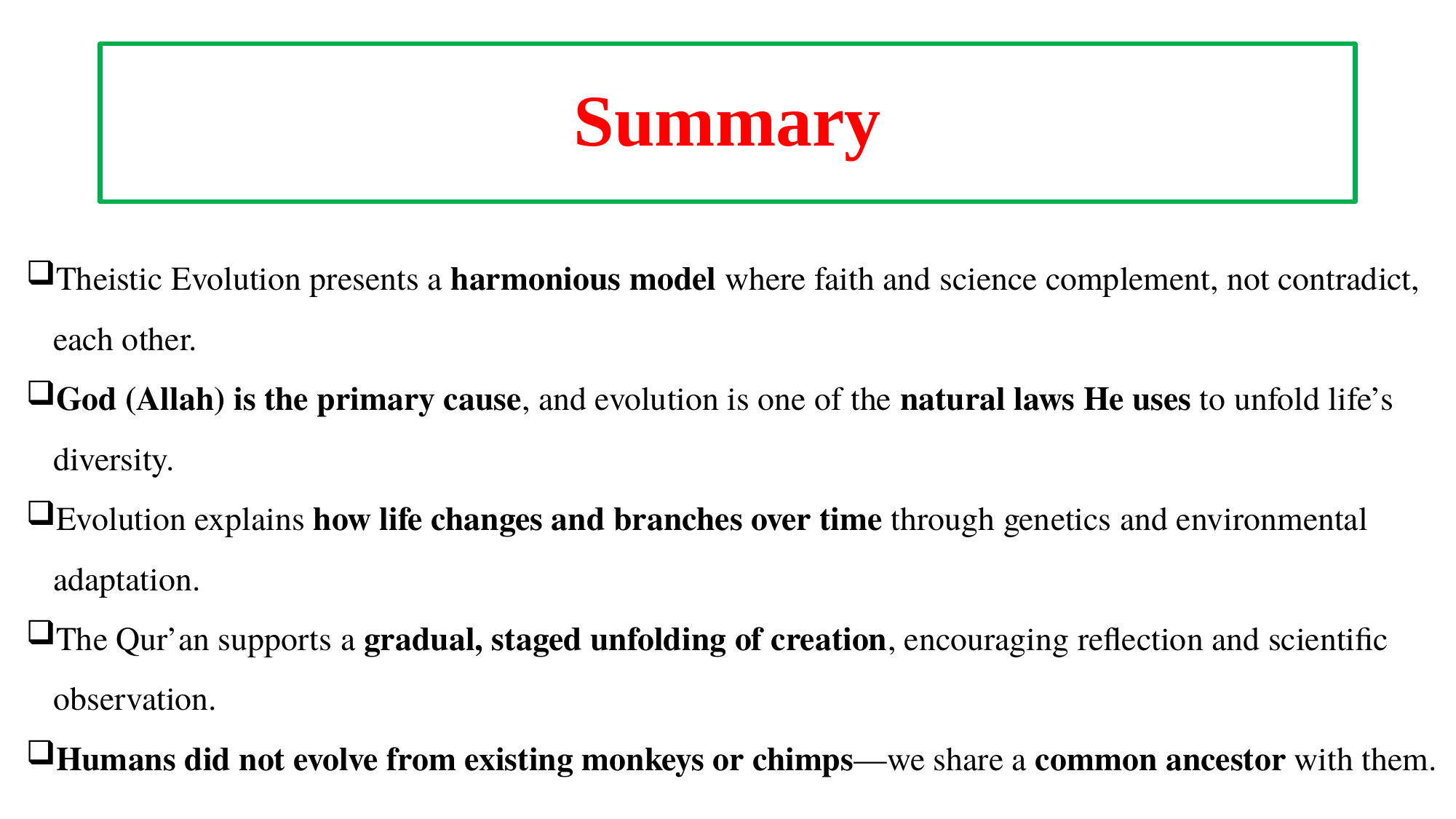

# Summary
Theistic Evolution presents a harmonious model where faith and science complement, not contradict, each other.
God (Allah) is the primary cause, and evolution is one of the natural laws He uses to unfold life’s diversity.
Evolution explains how life changes and branches over time through genetics and environmental adaptation.
The Qur’an supports a gradual, staged unfolding of creation, encouraging reflection and scientific observation.
Humans did not evolve from existing monkeys or chimps—we share a common ancestor with them.